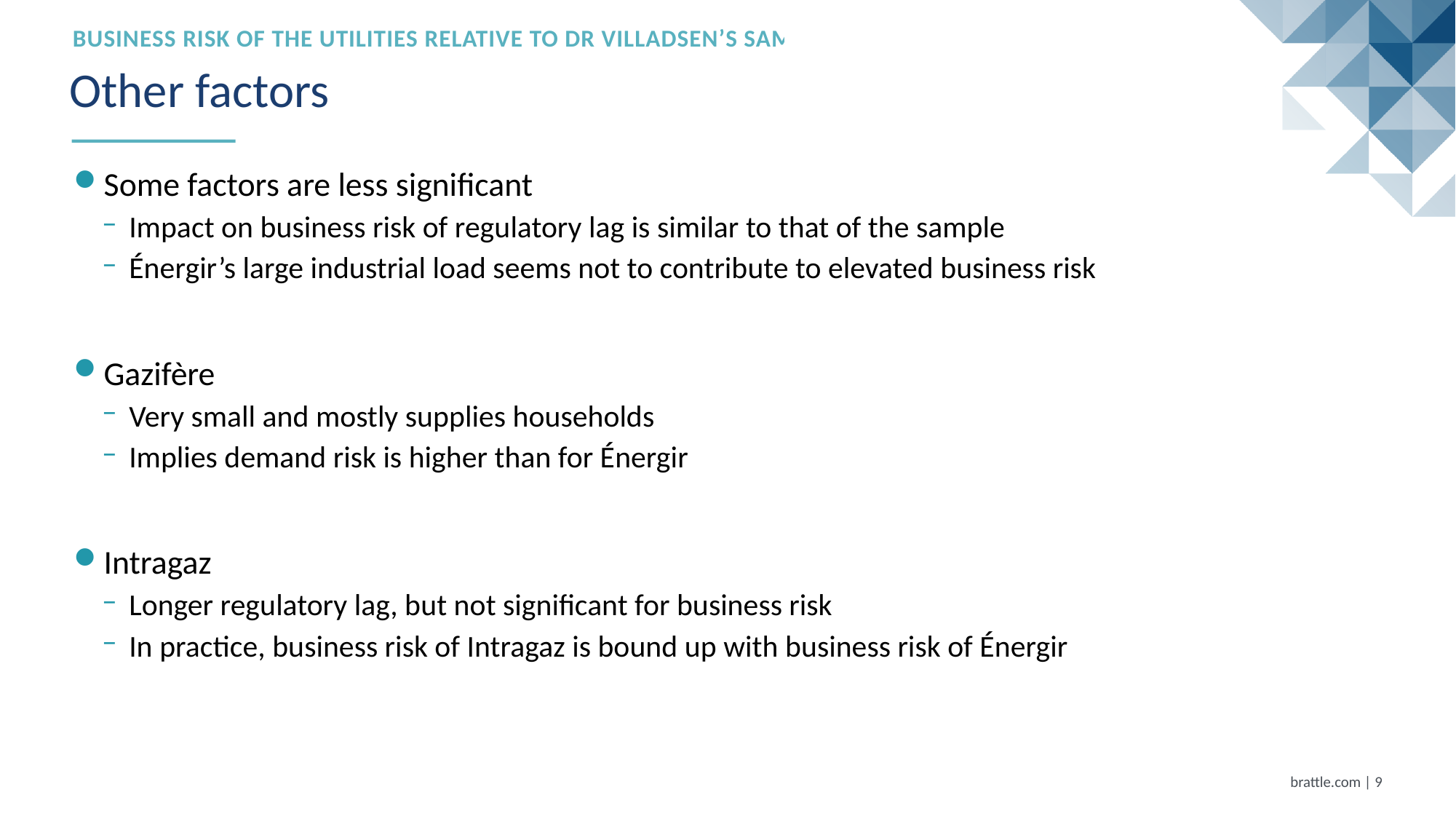

Business Risk of the Utilities relative to Dr Villadsen’s sample
# Other factors
Some factors are less significant
Impact on business risk of regulatory lag is similar to that of the sample
Énergir’s large industrial load seems not to contribute to elevated business risk

Gazifère
Very small and mostly supplies households
Implies demand risk is higher than for Énergir

Intragaz
Longer regulatory lag, but not significant for business risk
In practice, business risk of Intragaz is bound up with business risk of Énergir

brattle.com | 9